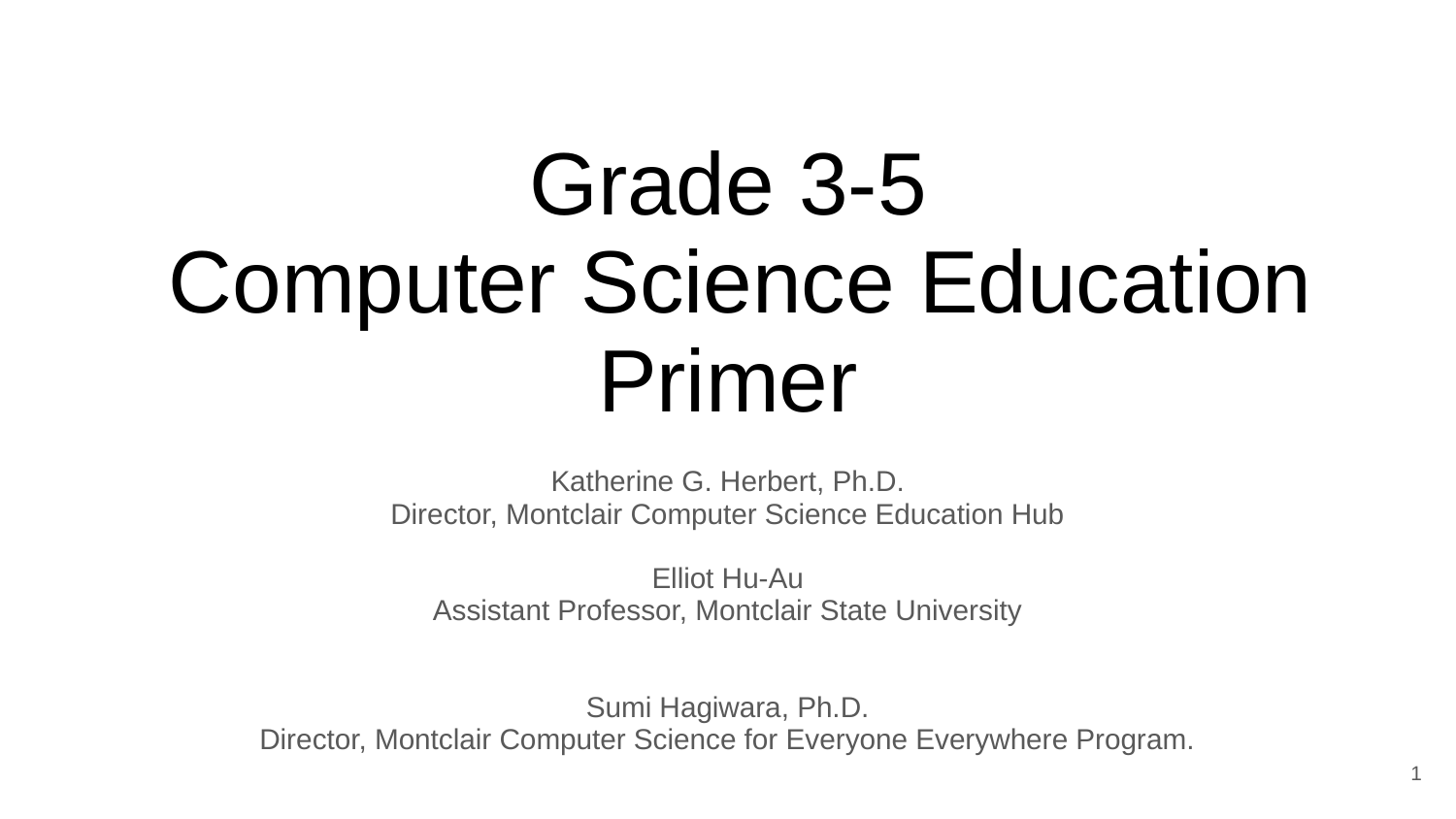

# Grade 3-5
 Computer Science Education Primer
Katherine G. Herbert, Ph.D.
Director, Montclair Computer Science Education Hub

Elliot Hu-Au
Assistant Professor, Montclair State University

Sumi Hagiwara, Ph.D.
Director, Montclair Computer Science for Everyone Everywhere Program.
1